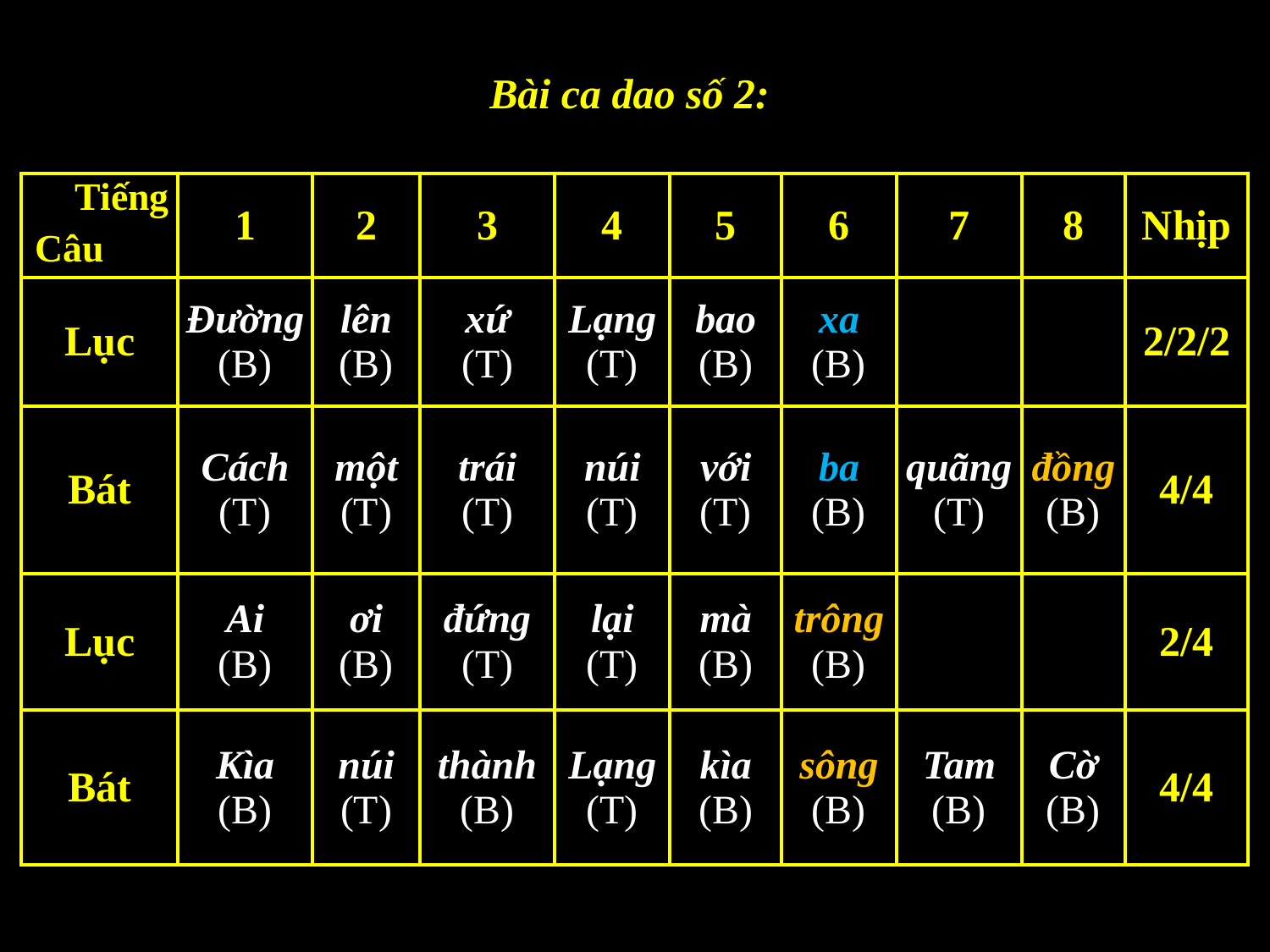

Bài ca dao số 2:
Tiếng
|  | 1 | 2 | 3 | 4 | 5 | 6 | 7 | 8 | Nhịp |
| --- | --- | --- | --- | --- | --- | --- | --- | --- | --- |
| Lục | Đường (B) | lên (B) | xứ (T) | Lạng (T) | bao (B) | xa (B) |  |  | 2/2/2 |
| Bát | Cách (T) | một (T) | trái (T) | núi (T) | với (T) | ba (B) | quãng (T) | đồng (B) | 4/4 |
| Lục | Ai (B) | ơi (B) | đứng (T) | lại (T) | mà (B) | trông (B) |  |  | 2/4 |
| Bát | Kìa (B) | núi (T) | thành (B) | Lạng (T) | kìa (B) | sông (B) | Tam (B) | Cờ (B) | 4/4 |
Câu